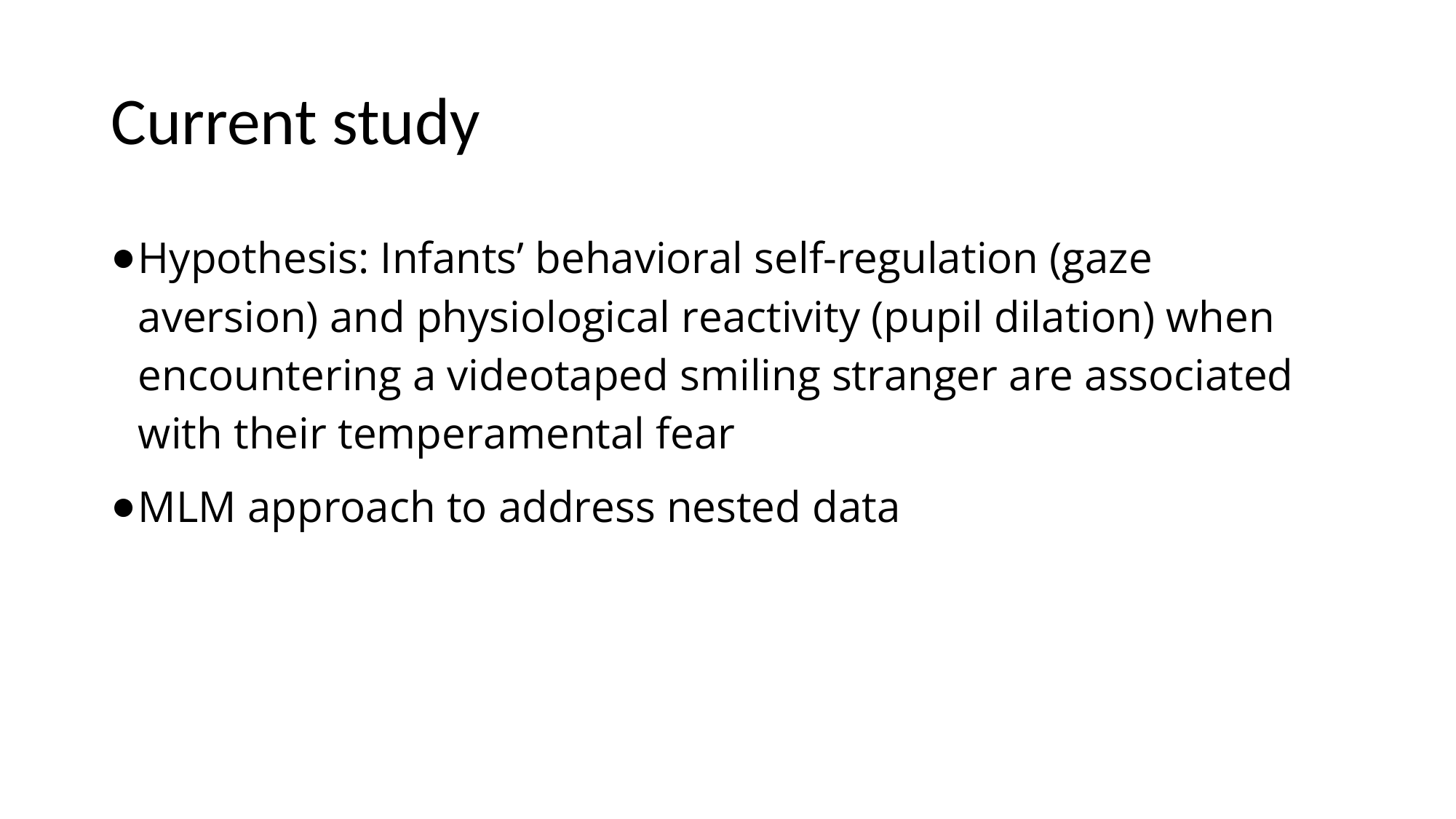

# Current study
Hypothesis: Infants’ behavioral self-regulation (gaze aversion) and physiological reactivity (pupil dilation) when encountering a videotaped smiling stranger are associated with their temperamental fear
MLM approach to address nested data